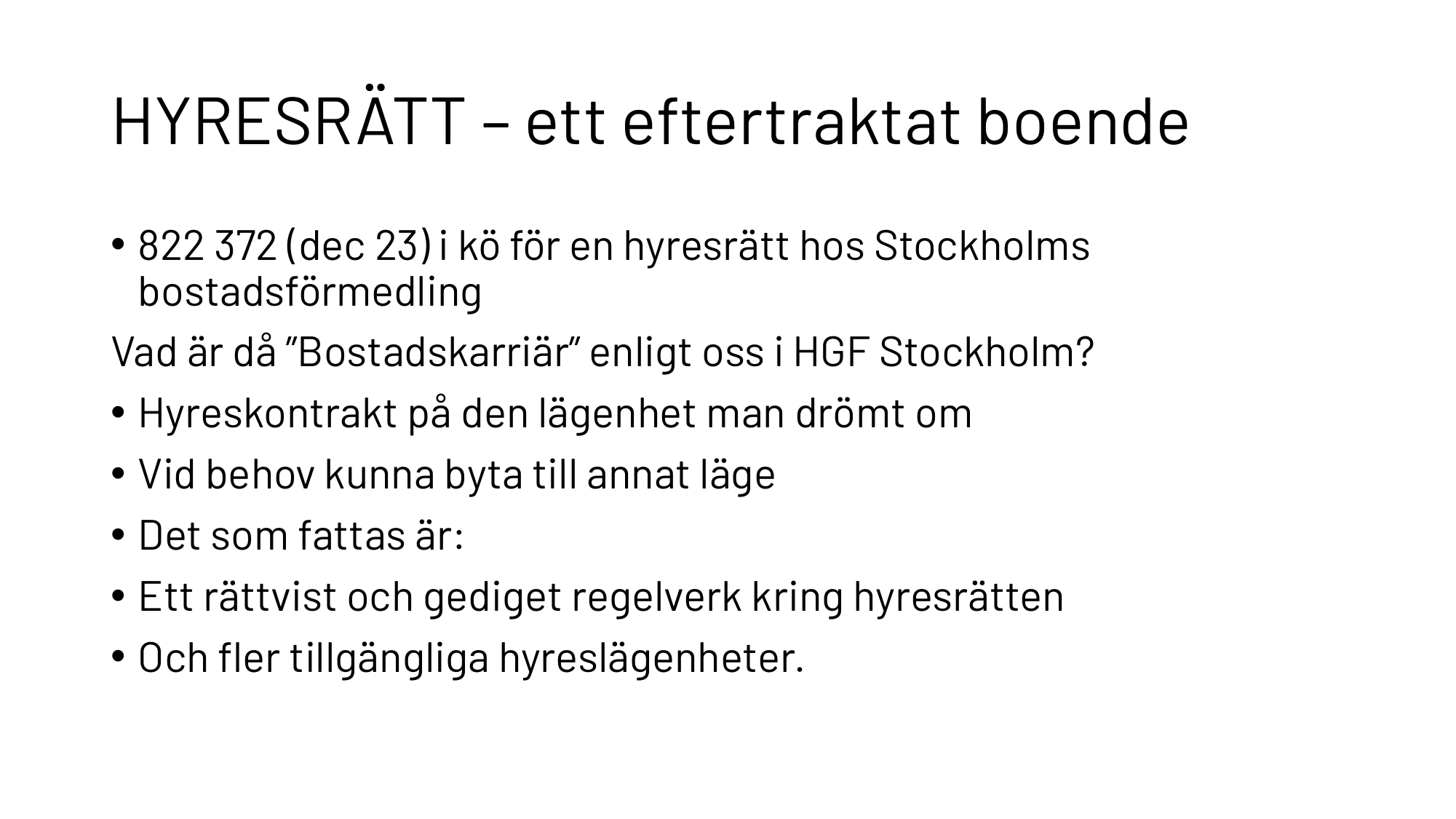

# HYRESRÄTT – ett eftertraktat boende
822 372 (dec 23) i kö för en hyresrätt hos Stockholms bostadsförmedling
Vad är då ”Bostadskarriär” enligt oss i HGF Stockholm?
Hyreskontrakt på den lägenhet man drömt om
Vid behov kunna byta till annat läge
Det som fattas är:
Ett rättvist och gediget regelverk kring hyresrätten
Och fler tillgängliga hyreslägenheter.